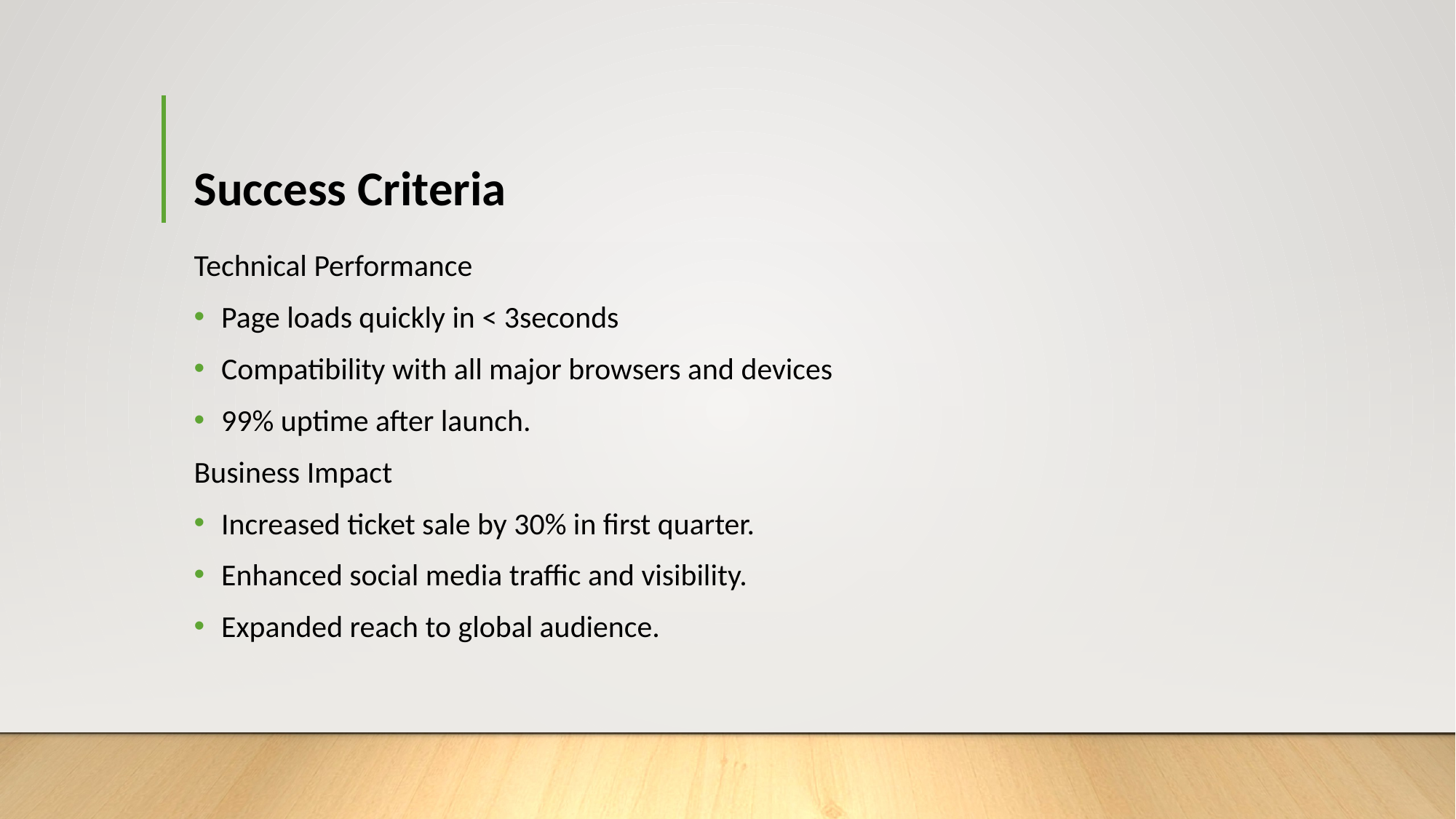

# Success Criteria
Technical Performance
Page loads quickly in < 3seconds
Compatibility with all major browsers and devices
99% uptime after launch.
Business Impact
Increased ticket sale by 30% in first quarter.
Enhanced social media traffic and visibility.
Expanded reach to global audience.